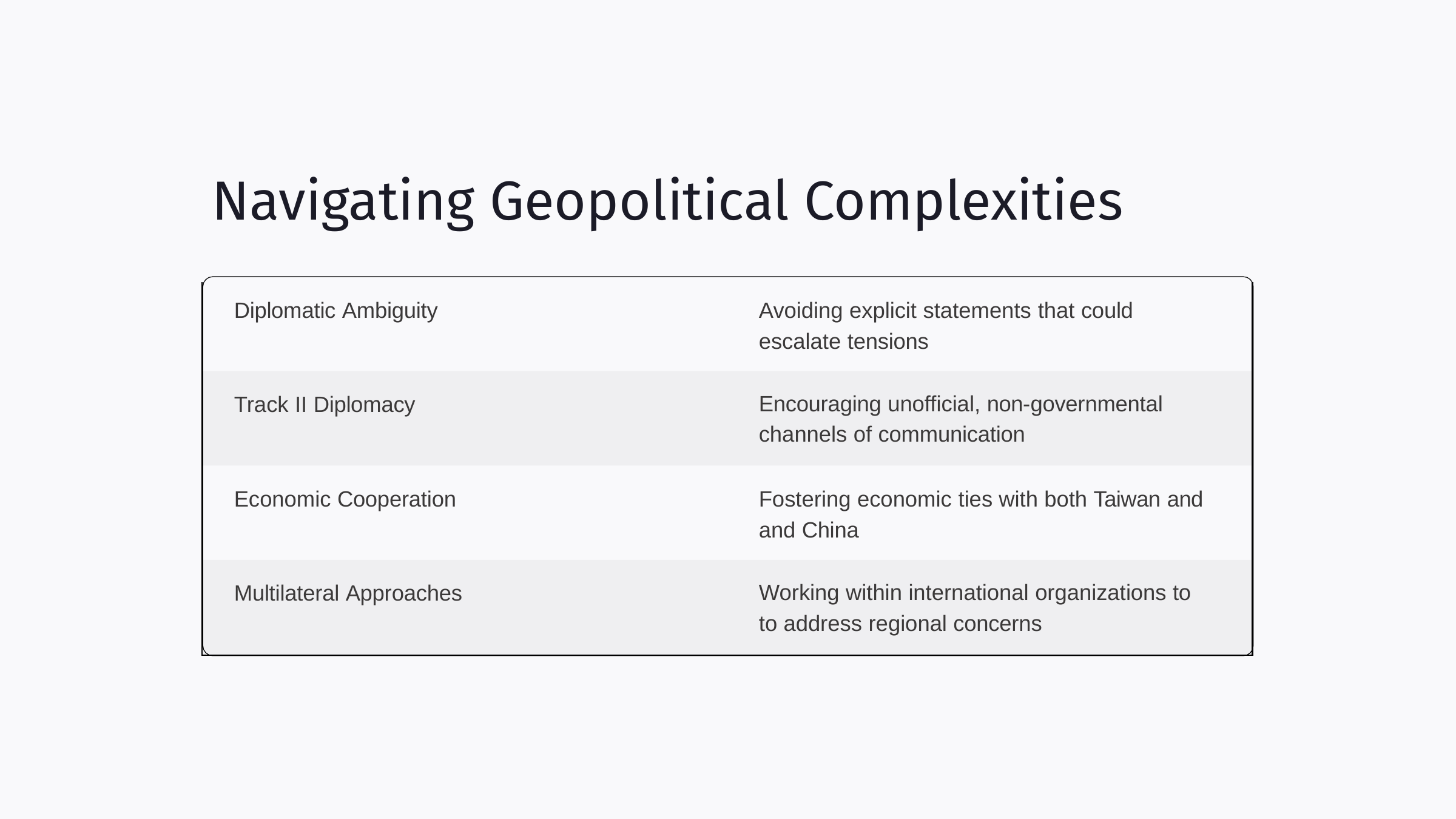

# Navigating Geopolitical Complexities

| Diplomatic Ambiguity | Avoiding explicit statements that could escalate tensions |
| --- | --- |
| Track II Diplomacy | Encouraging unofficial, non-governmental channels of communication |
| Economic Cooperation | Fostering economic ties with both Taiwan and and China |
| Multilateral Approaches | Working within international organizations to to address regional concerns |